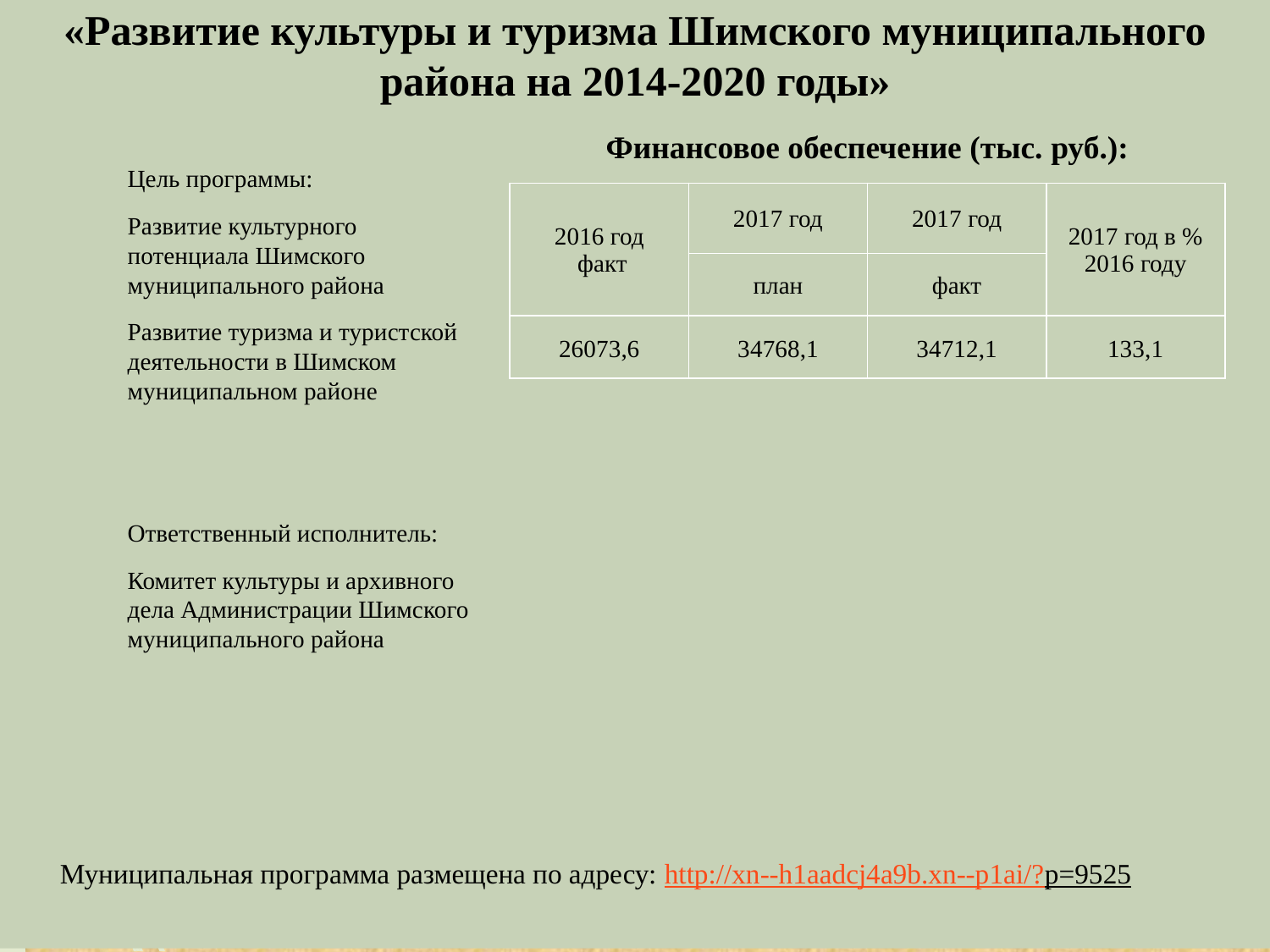

# «Развитие культуры и туризма Шимского муниципального района на 2014-2020 годы»
| Финансовое обеспечение (тыс. руб.): |  |  |  |
| --- | --- | --- | --- |
| 2016 год факт | 2017 год | 2017 год | 2017 год в % 2016 году |
|  | план | факт |  |
| 26073,6 | 34768,1 | 34712,1 | 133,1 |
Цель программы:
Развитие культурного потенциала Шимского муниципального района
Развитие туризма и туристской деятельности в Шимском муниципальном районе

Ответственный исполнитель:
Комитет культуры и архивного дела Администрации Шимского муниципального района

Муниципальная программа размещена по адресу: http://xn--h1aadcj4a9b.xn--p1ai/?p=9525